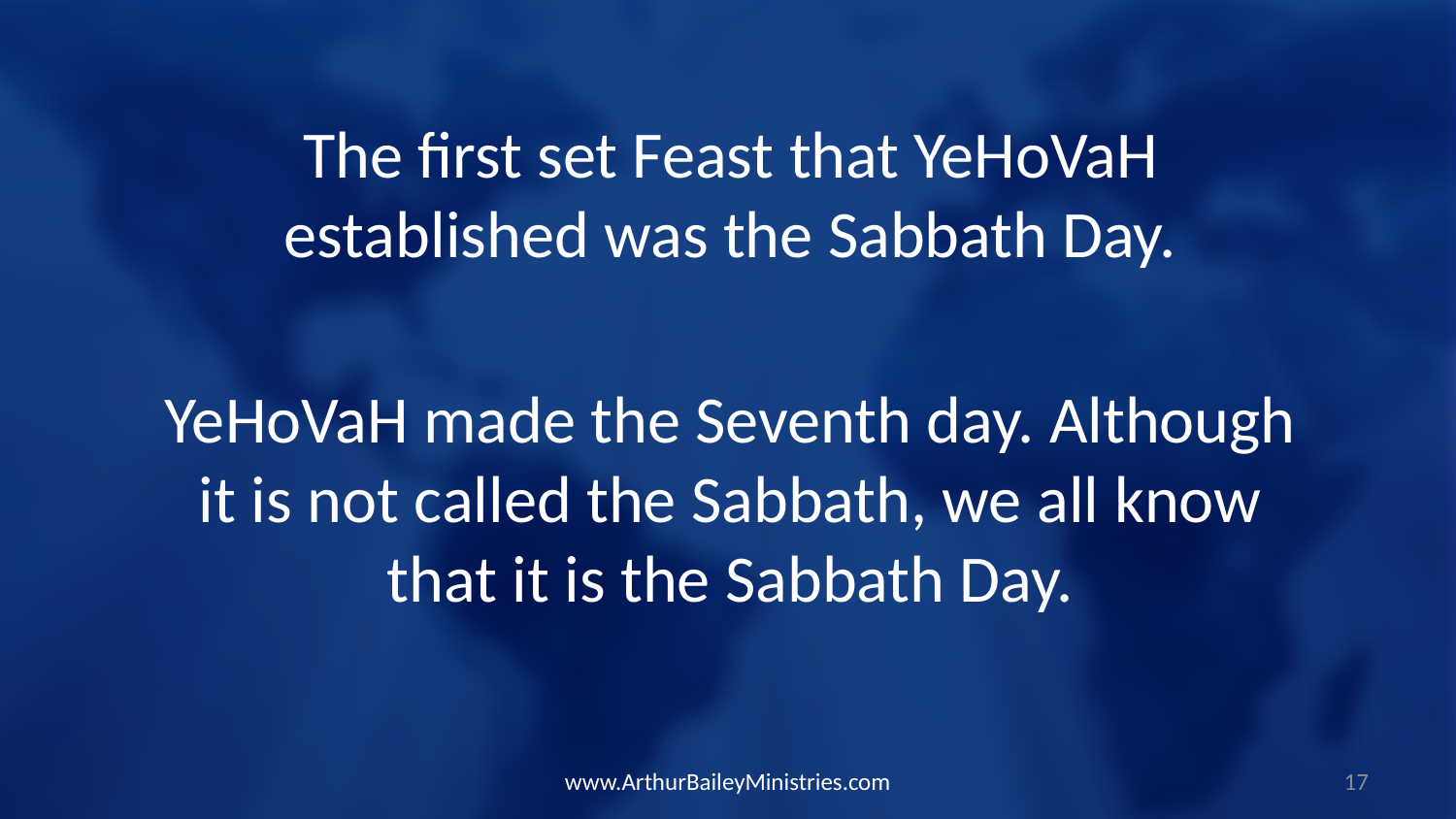

The first set Feast that YeHoVaH established was the Sabbath Day.

YeHoVaH made the Seventh day. Although it is not called the Sabbath, we all know that it is the Sabbath Day.

www.ArthurBaileyMinistries.com
17